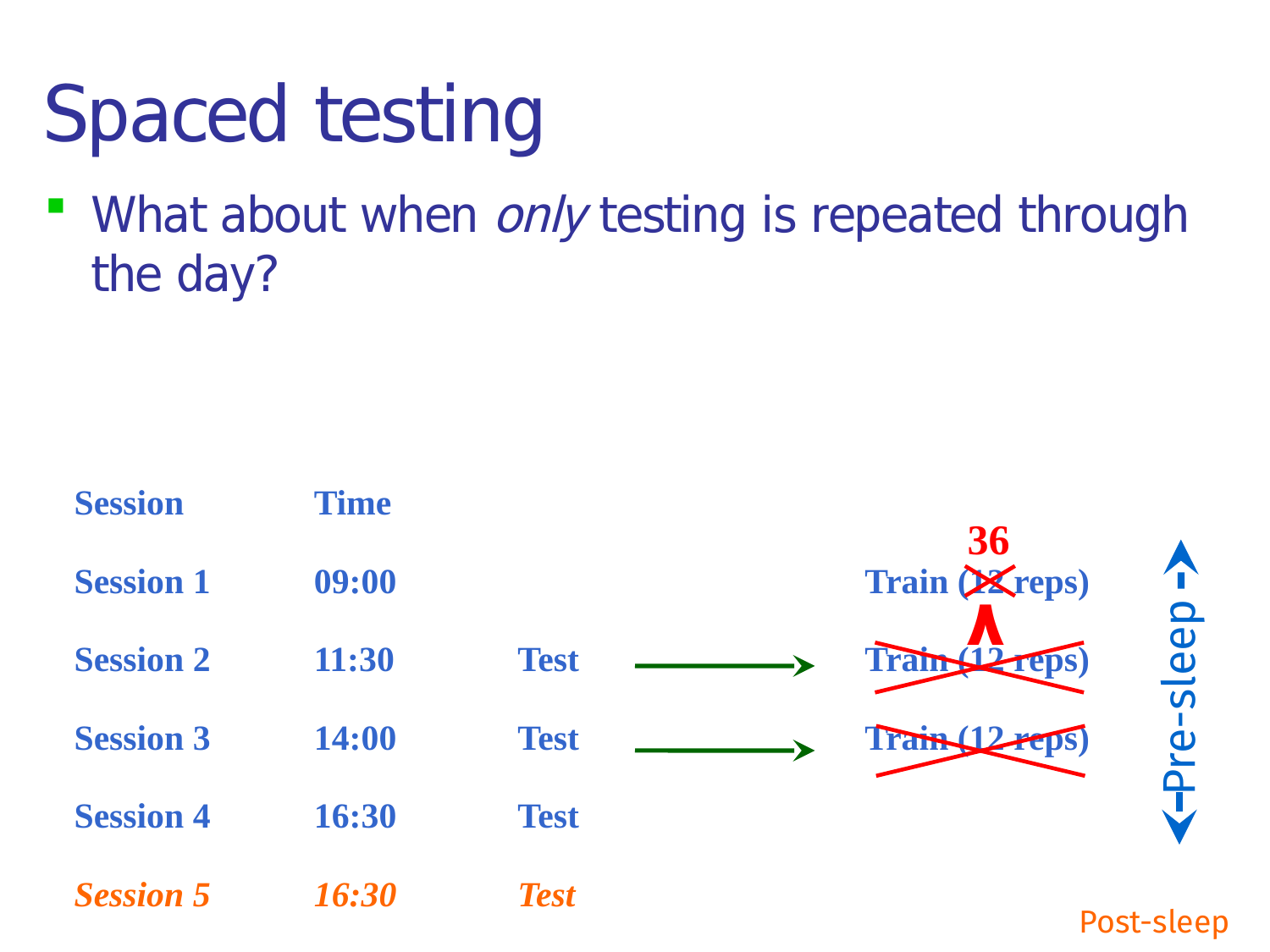

Spaced testing
What about when only testing is repeated through the day?
| Session | Time |  |  |  |  |
| --- | --- | --- | --- | --- | --- |
| Session 1 | 09:00 |  |  | Train (12 reps) |  |
| Session 2 | 11:30 | Test |  | Train (12 reps) |  |
| Session 3 | 14:00 | Test |  | Train (12 reps) |  |
| Session 4 | 16:30 | Test |  |  |  |
| Session 5 | 16:30 | Test |  |  |  |
36
۸

Pre-sleep

Post-sleep